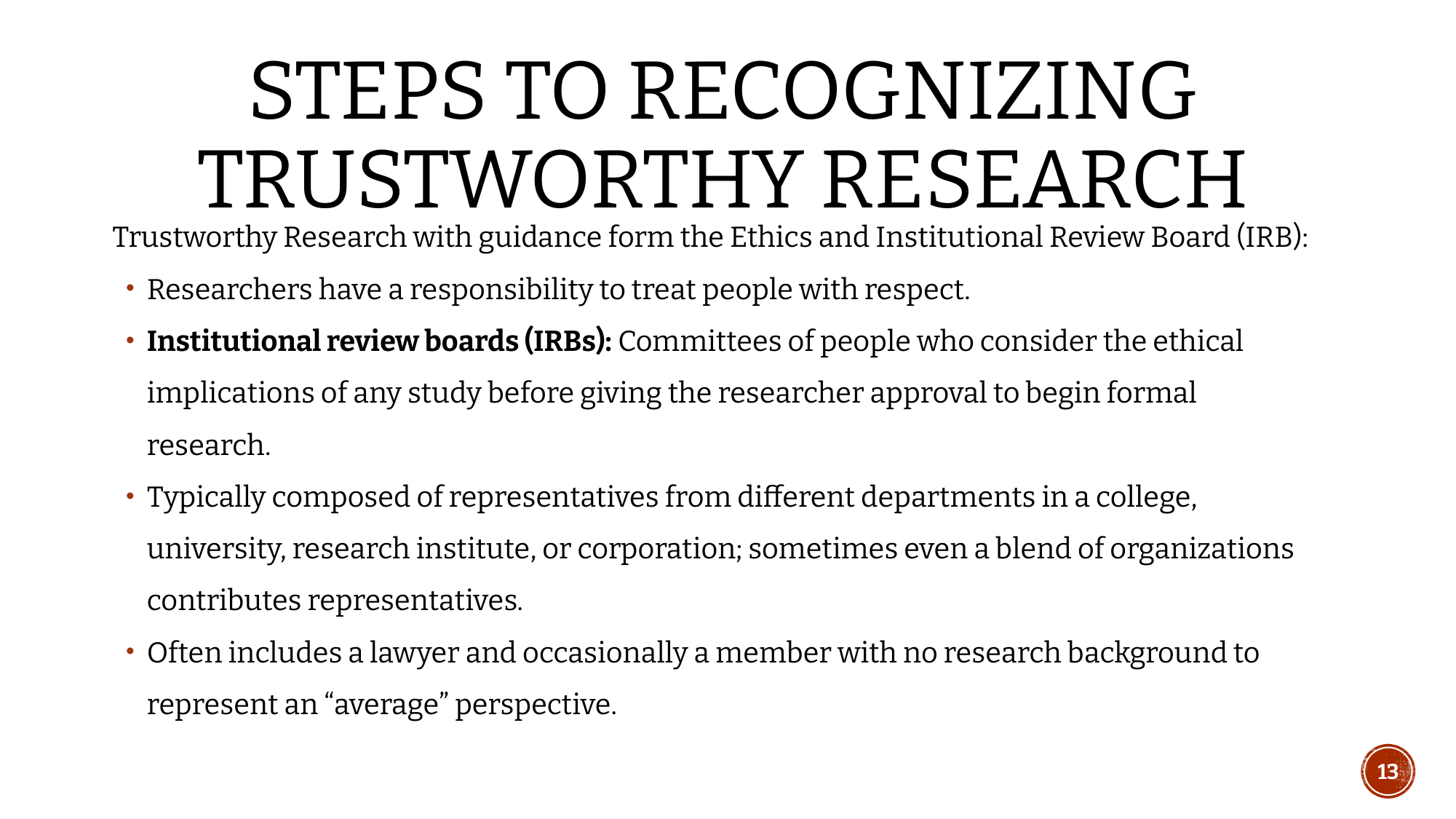

# Steps to Recognizing Trustworthy Research
Trustworthy Research with guidance form the Ethics and Institutional Review Board (IRB):
Researchers have a responsibility to treat people with respect.
Institutional review boards (IRBs): Committees of people who consider the ethical implications of any study before giving the researcher approval to begin formal research.
Typically composed of representatives from different departments in a college, university, research institute, or corporation; sometimes even a blend of organizations contributes representatives.
Often includes a lawyer and occasionally a member with no research background to represent an “average” perspective.

13